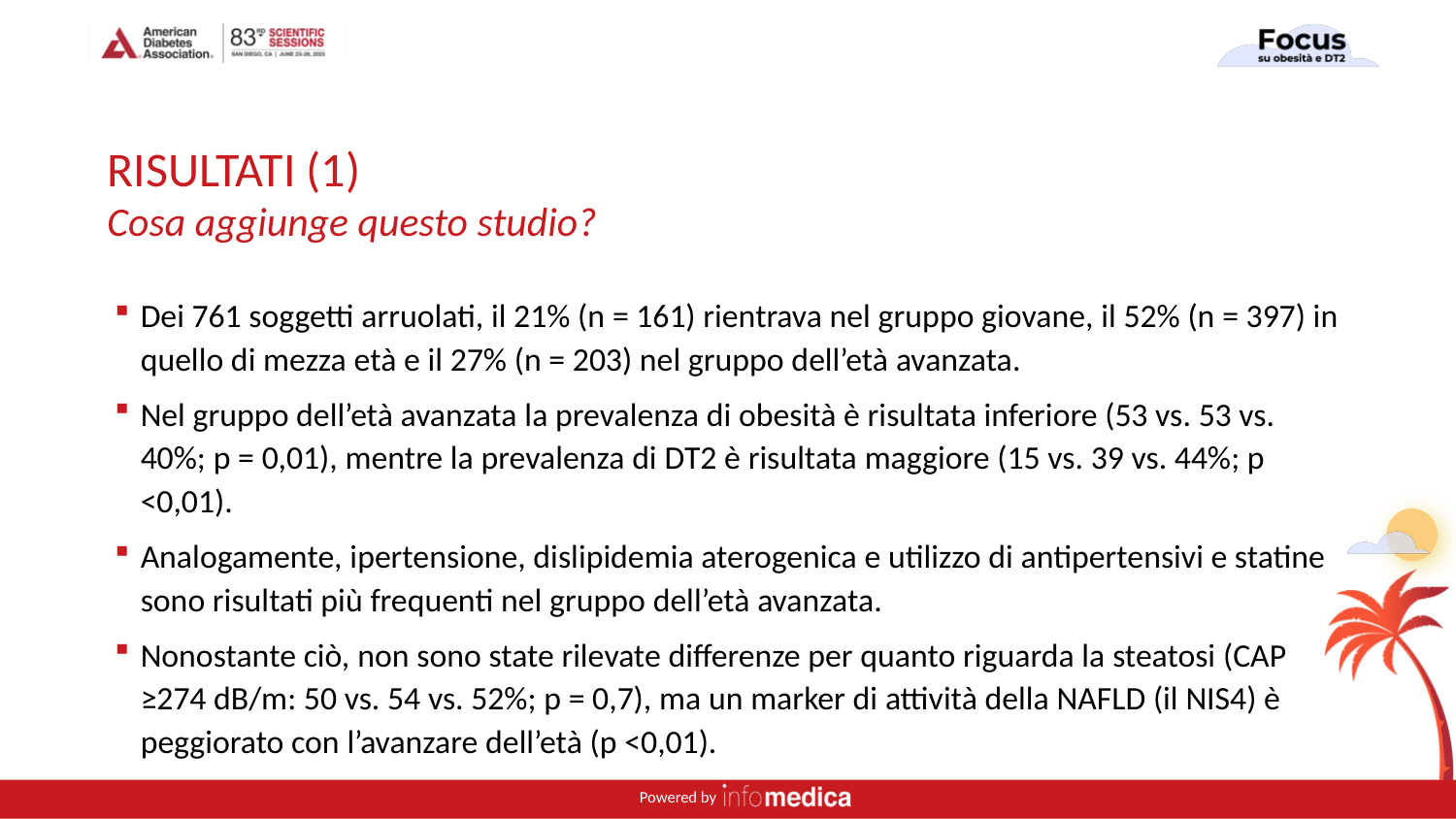

# RISULTATI (1) Cosa aggiunge questo studio?
Dei 761 soggetti arruolati, il 21% (n = 161) rientrava nel gruppo giovane, il 52% (n = 397) in quello di mezza età e il 27% (n = 203) nel gruppo dell’età avanzata.
Nel gruppo dell’età avanzata la prevalenza di obesità è risultata inferiore (53 vs. 53 vs. 40%; p = 0,01), mentre la prevalenza di DT2 è risultata maggiore (15 vs. 39 vs. 44%; p <0,01).
Analogamente, ipertensione, dislipidemia aterogenica e utilizzo di antipertensivi e statine sono risultati più frequenti nel gruppo dell’età avanzata.
Nonostante ciò, non sono state rilevate differenze per quanto riguarda la steatosi (CAP ≥274 dB/m: 50 vs. 54 vs. 52%; p = 0,7), ma un marker di attività della NAFLD (il NIS4) è peggiorato con l’avanzare dell’età (p <0,01).